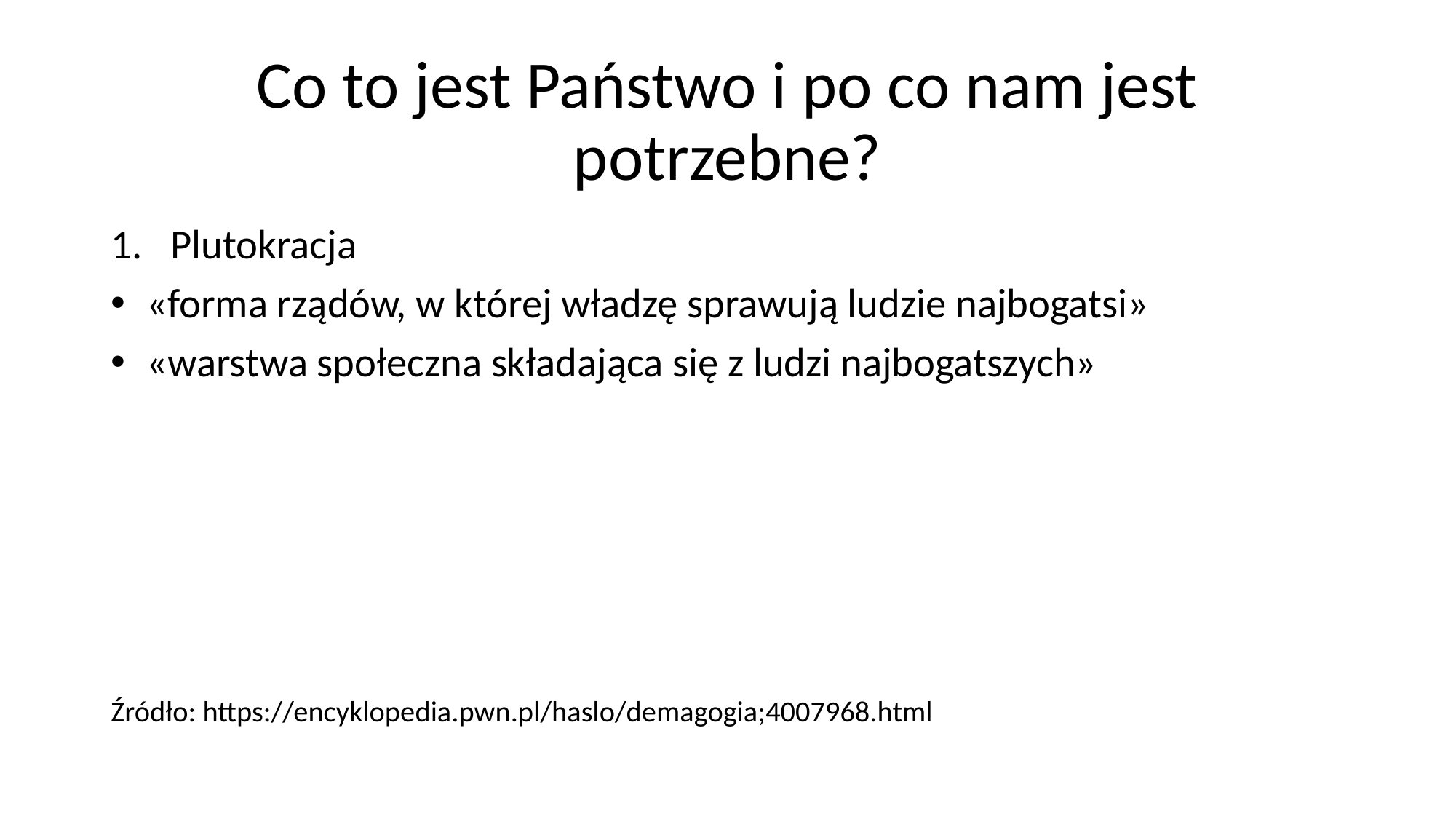

# Co to jest Państwo i po co nam jest potrzebne?
Plutokracja
 «forma rządów, w której władzę sprawują ludzie najbogatsi»
 «warstwa społeczna składająca się z ludzi najbogatszych»

Źródło: https://encyklopedia.pwn.pl/haslo/demagogia;4007968.html